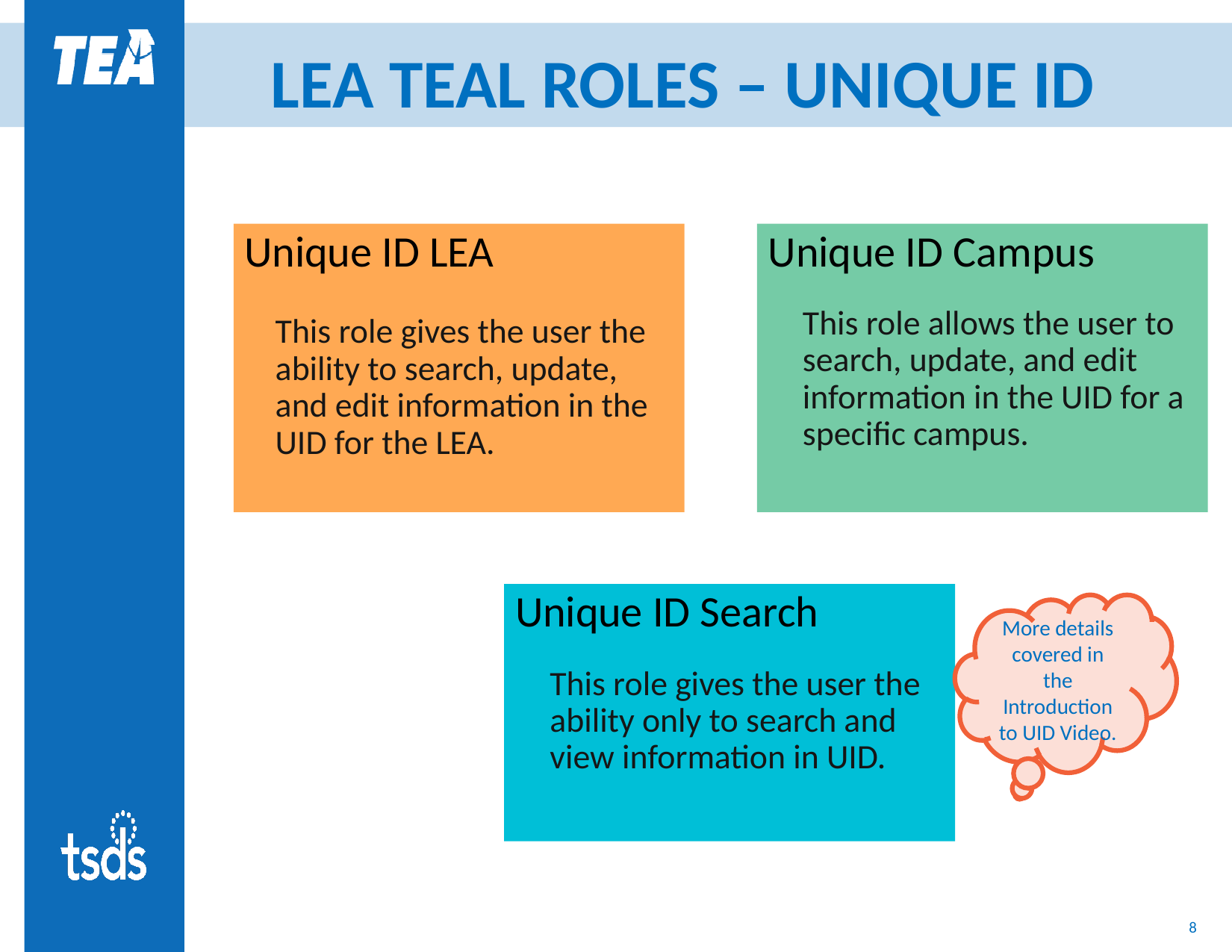

# LEA TEAL ROLES – UNIQUE ID
Unique ID LEA

This role gives the user the ability to search, update, and edit information in the UID for the LEA.
Unique ID Campus

This role allows the user to search, update, and edit information in the UID for a specific campus.

Unique ID Search

This role gives the user the ability only to search and view information in UID.

More details covered in the Introduction to UID Video.
8